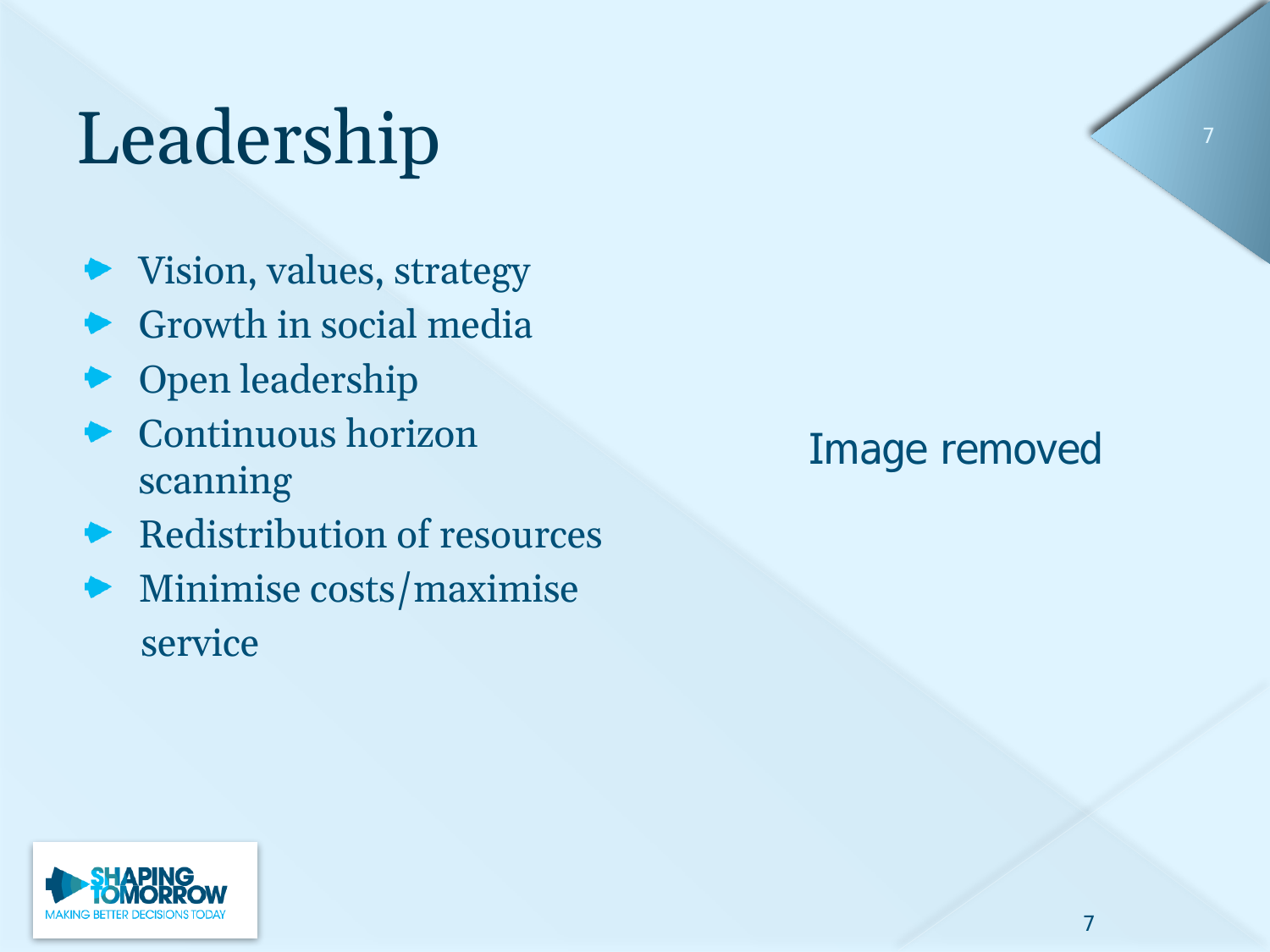

# Leadership
Vision, values, strategy
Growth in social media
Open leadership
Continuous horizon scanning
Redistribution of resources
Minimise costs/maximise
      service

Image removed
7